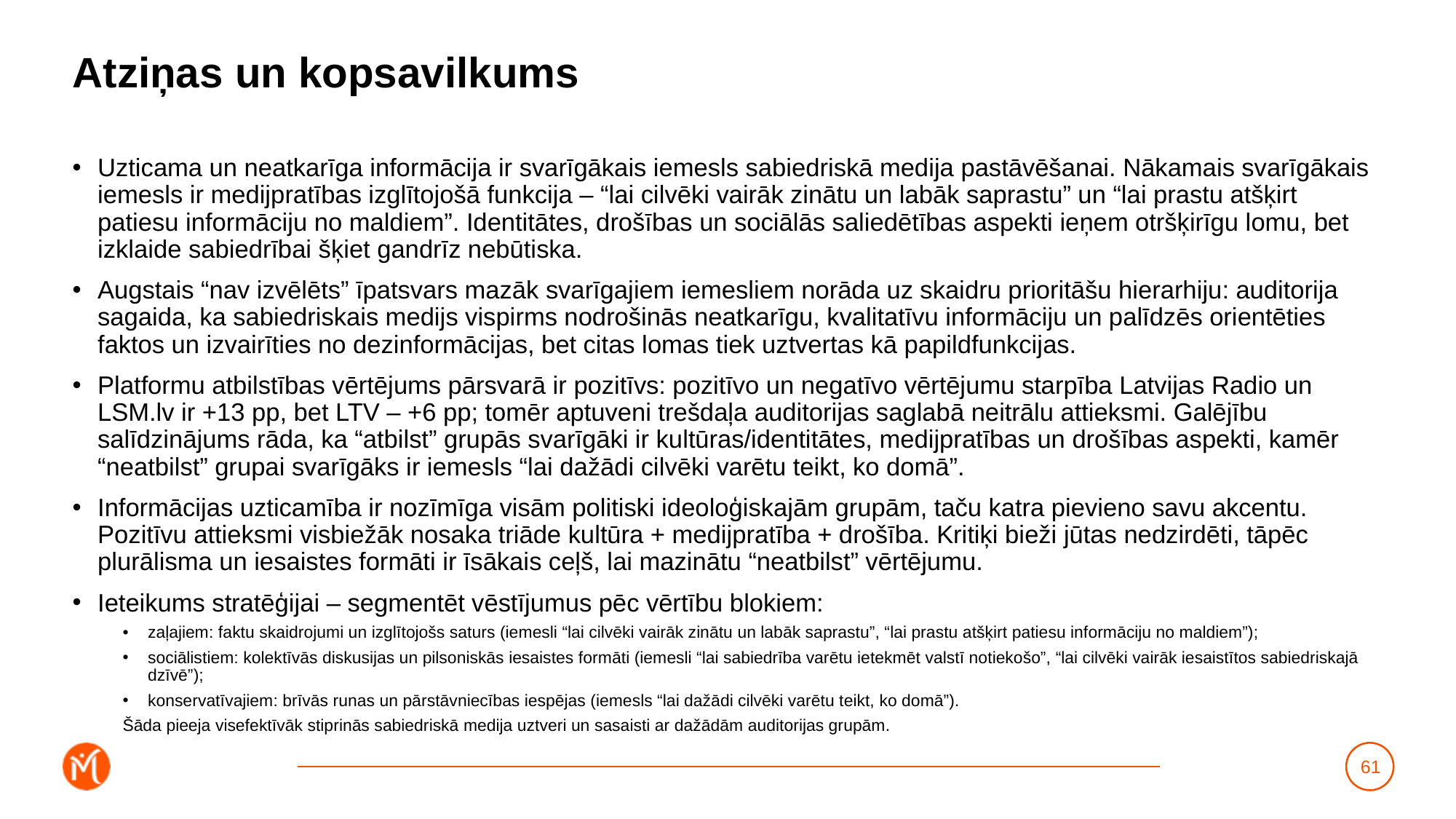

# Atziņas un kopsavilkums
Uzticama un neatkarīga informācija ir svarīgākais iemesls sabiedriskā medija pastāvēšanai. Nākamais svarīgākais iemesls ir medijpratības izglītojošā funkcija – “lai cilvēki vairāk zinātu un labāk saprastu” un “lai prastu atšķirt patiesu informāciju no maldiem”. Identitātes, drošības un sociālās saliedētības aspekti ieņem otršķirīgu lomu, bet izklaide sabiedrībai šķiet gandrīz nebūtiska.
Augstais “nav izvēlēts” īpatsvars mazāk svarīgajiem iemesliem norāda uz skaidru prioritāšu hierarhiju: auditorija sagaida, ka sabiedriskais medijs vispirms nodrošinās neatkarīgu, kvalitatīvu informāciju un palīdzēs orientēties faktos un izvairīties no dezinformācijas, bet citas lomas tiek uztvertas kā papildfunkcijas.
Platformu atbilstības vērtējums pārsvarā ir pozitīvs: pozitīvo un negatīvo vērtējumu starpība Latvijas Radio un LSM.lv ir +13 pp, bet LTV – +6 pp; tomēr aptuveni trešdaļa auditorijas saglabā neitrālu attieksmi. Galējību salīdzinājums rāda, ka “atbilst” grupās svarīgāki ir kultūras/identitātes, medijpratības un drošības aspekti, kamēr “neatbilst” grupai svarīgāks ir iemesls “lai dažādi cilvēki varētu teikt, ko domā”.
Informācijas uzticamība ir nozīmīga visām politiski ideoloģiskajām grupām, taču katra pievieno savu akcentu. Pozitīvu attieksmi visbiežāk nosaka triāde kultūra + medijpratība + drošība. Kritiķi bieži jūtas nedzirdēti, tāpēc plurālisma un iesaistes formāti ir īsākais ceļš, lai mazinātu “neatbilst” vērtējumu.
Ieteikums stratēģijai – segmentēt vēstījumus pēc vērtību blokiem:
zaļajiem: faktu skaidrojumi un izglītojošs saturs (iemesli “lai cilvēki vairāk zinātu un labāk saprastu”, “lai prastu atšķirt patiesu informāciju no maldiem”);
sociālistiem: kolektīvās diskusijas un pilsoniskās iesaistes formāti (iemesli “lai sabiedrība varētu ietekmēt valstī notiekošo”, “lai cilvēki vairāk iesaistītos sabiedriskajā dzīvē”);
konservatīvajiem: brīvās runas un pārstāvniecības iespējas (iemesls “lai dažādi cilvēki varētu teikt, ko domā”).
Šāda pieeja visefektīvāk stiprinās sabiedriskā medija uztveri un sasaisti ar dažādām auditorijas grupām.

61